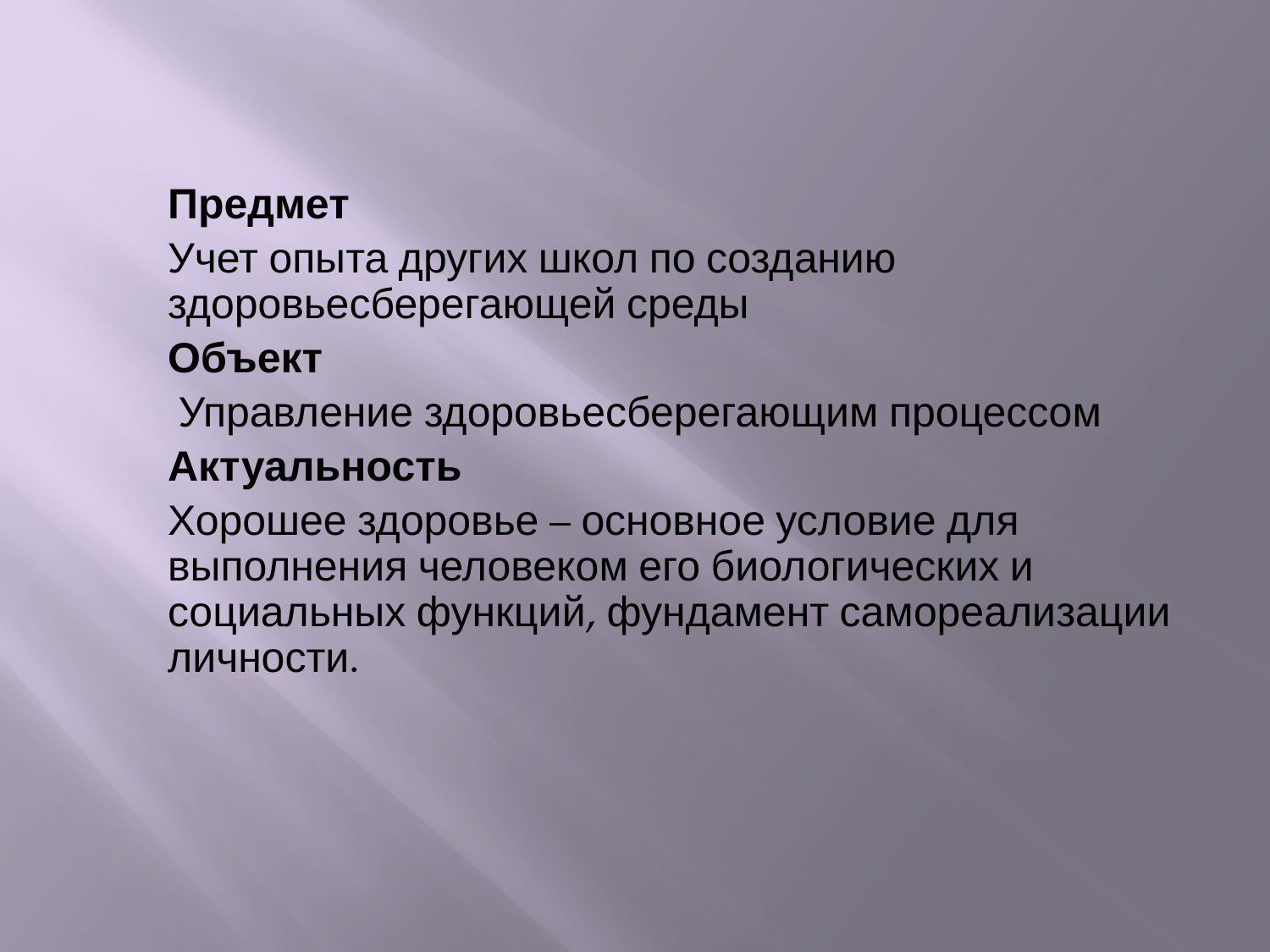

Предмет
Учет опыта других школ по созданию здоровьесберегающей среды
Объект
 Управление здоровьесберегающим процессом
Актуальность
Хорошее здоровье – основное условие для выполнения человеком его биологических и социальных функций, фундамент самореализации личности.